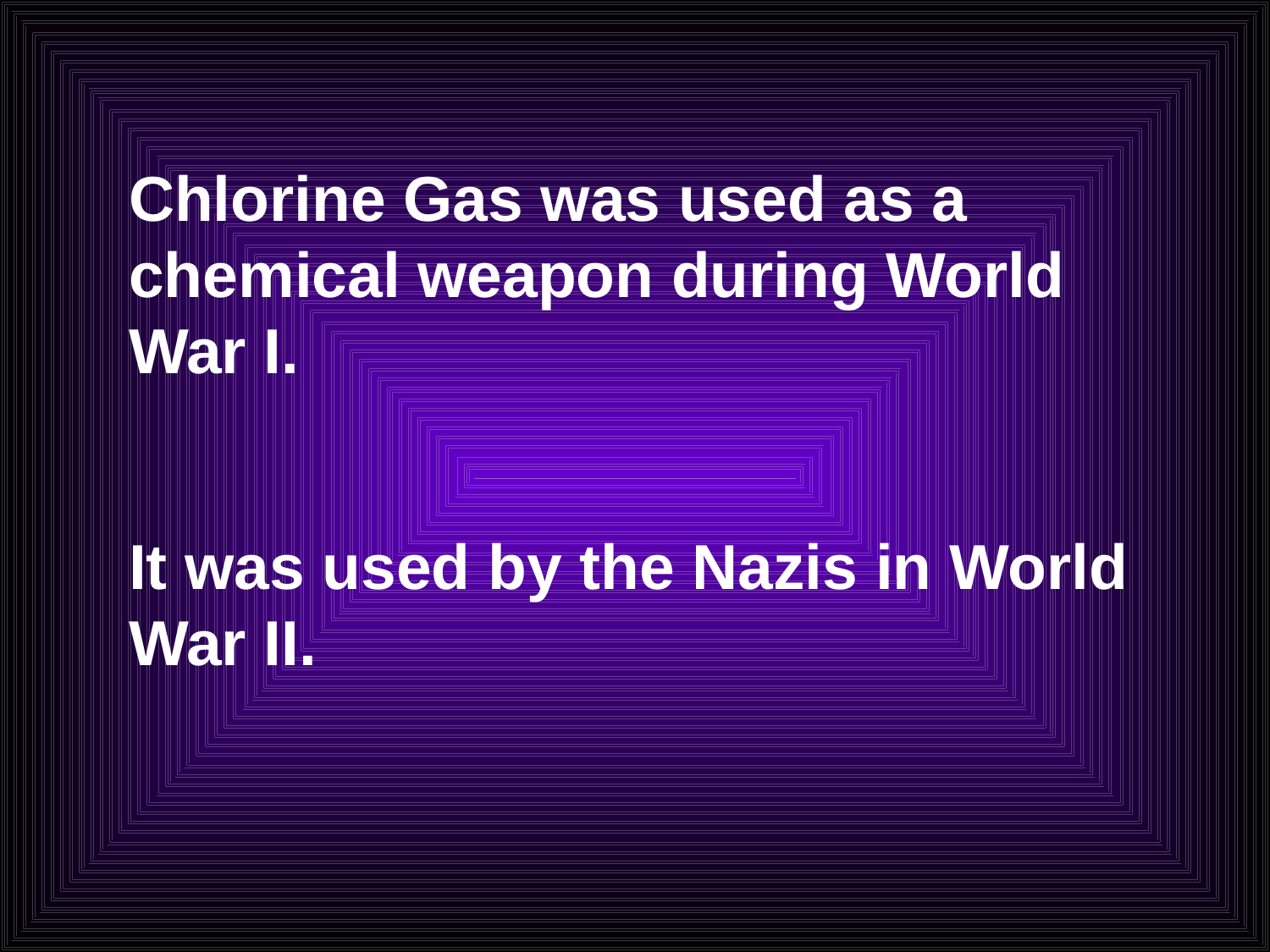

Chlorine Gas was used as a chemical weapon during World War I.

It was used by the Nazis in World War II.